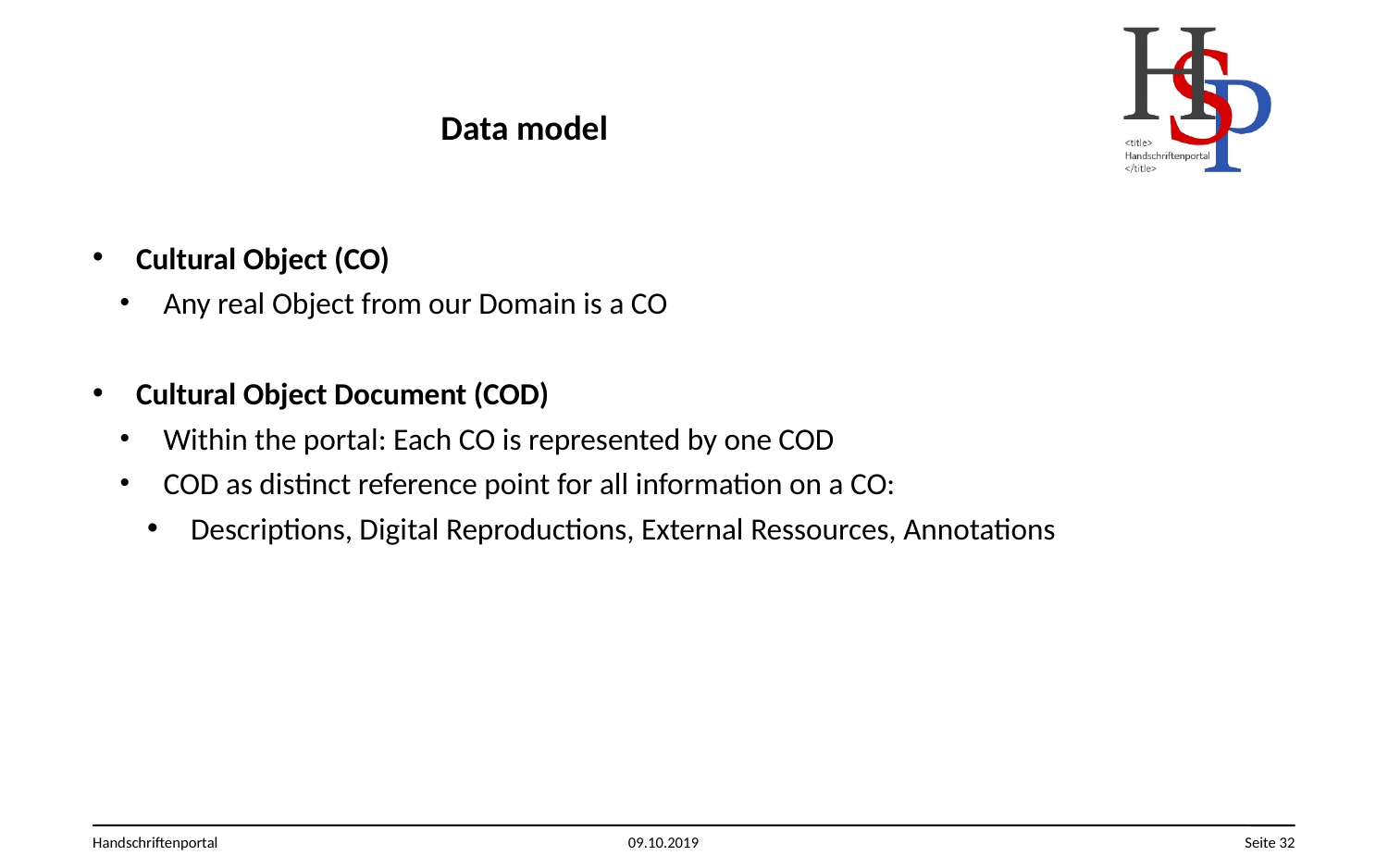

# Data model

Cultural Object (CO)
Any real Object from our Domain is a CO

Cultural Object Document (COD)
Within the portal: Each CO is represented by one COD
COD as distinct reference point for all information on a CO:
Descriptions, Digital Reproductions, External Ressources, Annotations